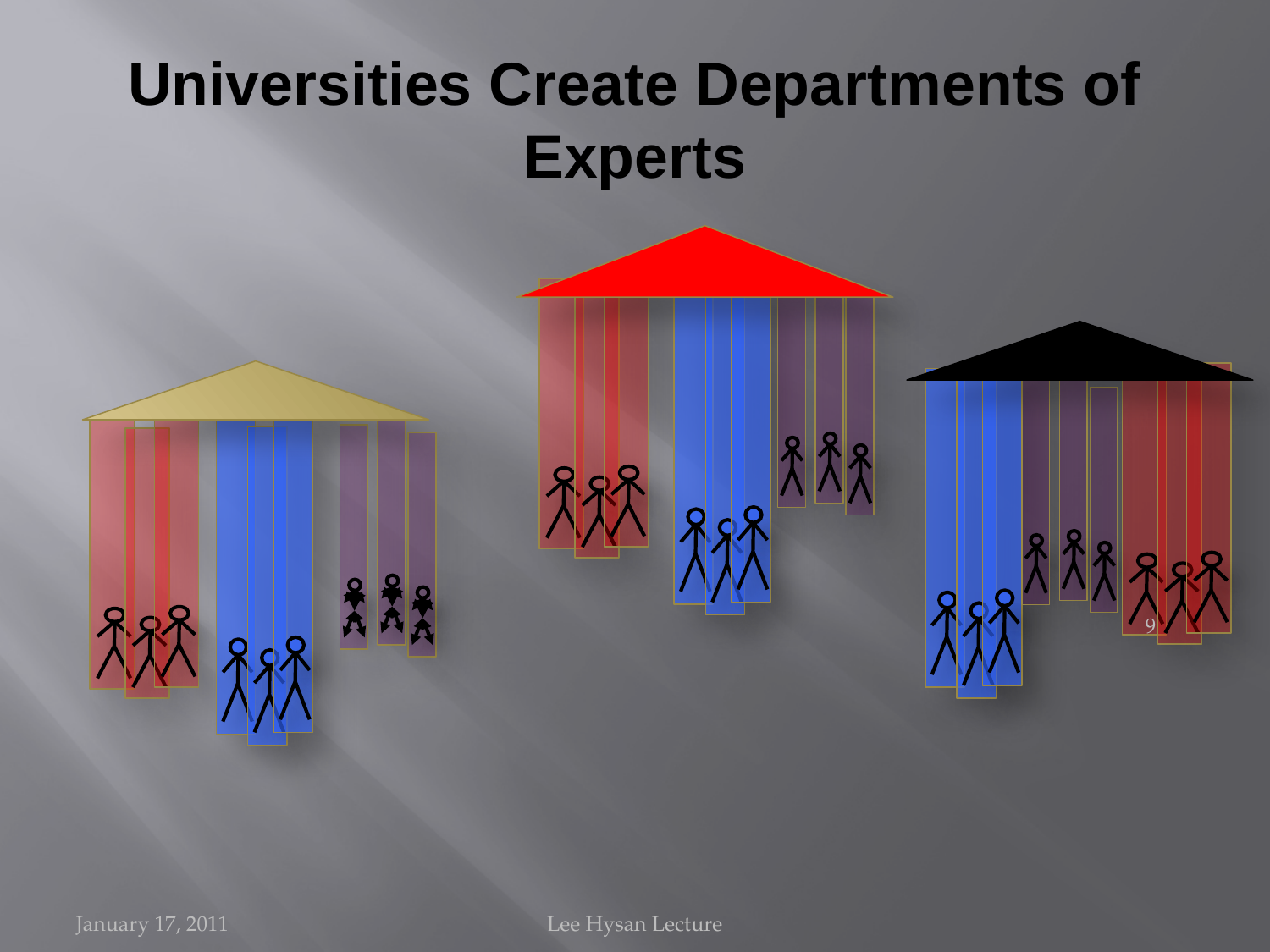

# Universities Create Departments of Experts

9
January 17, 2011
Lee Hysan Lecture